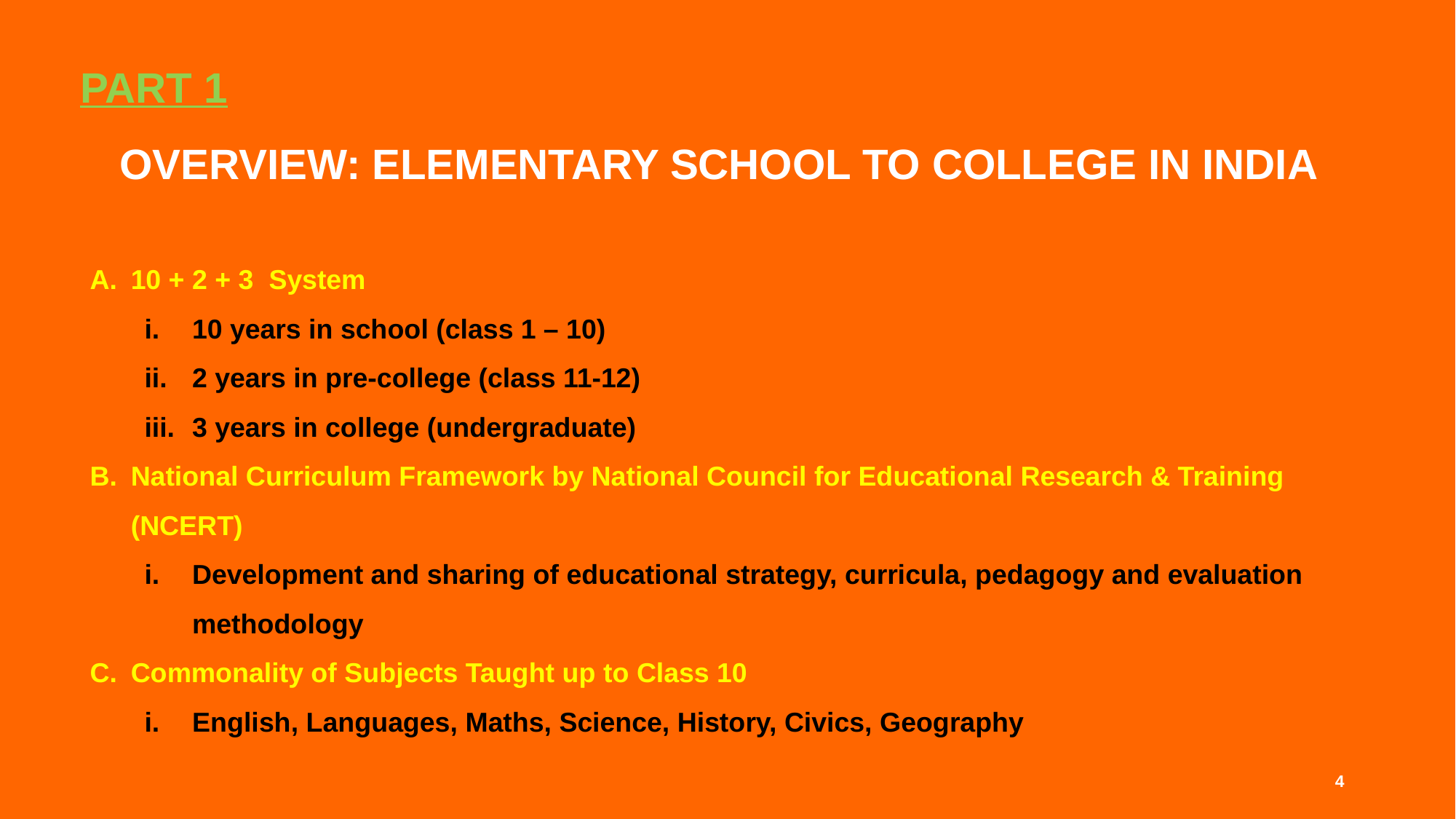

PART 1
OVERVIEW: ELEMENTARY SCHOOL TO COLLEGE IN INDIA
10 + 2 + 3  System
10 years in school (class 1 – 10)
2 years in pre-college (class 11-12)
3 years in college (undergraduate)
National Curriculum Framework by National Council for Educational Research & Training (NCERT)
Development and sharing of educational strategy, curricula, pedagogy and evaluation methodology
Commonality of Subjects Taught up to Class 10
English, Languages, Maths, Science, History, Civics, Geography

4